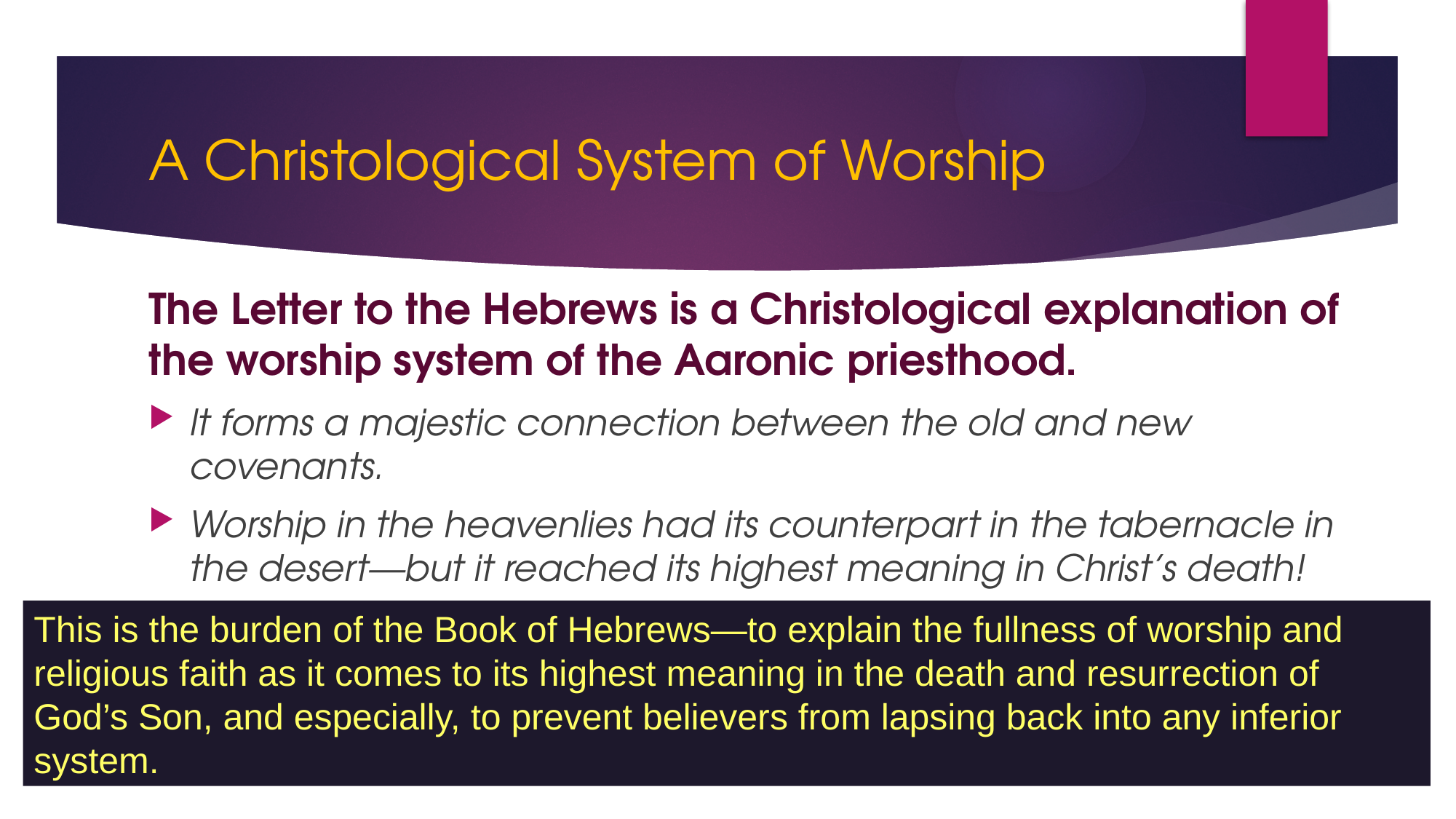

# A Christological System of Worship
The Letter to the Hebrews is a Christological explanation of the worship system of the Aaronic priesthood.
It forms a majestic connection between the old and new covenants.
Worship in the heavenlies had its counterpart in the tabernacle in the desert—but it reached its highest meaning in Christ’s death!
This is the burden of the Book of Hebrews—to explain the fullness of worship and religious faith as it comes to its highest meaning in the death and resurrection of God’s Son, and especially, to prevent believers from lapsing back into any inferior system.